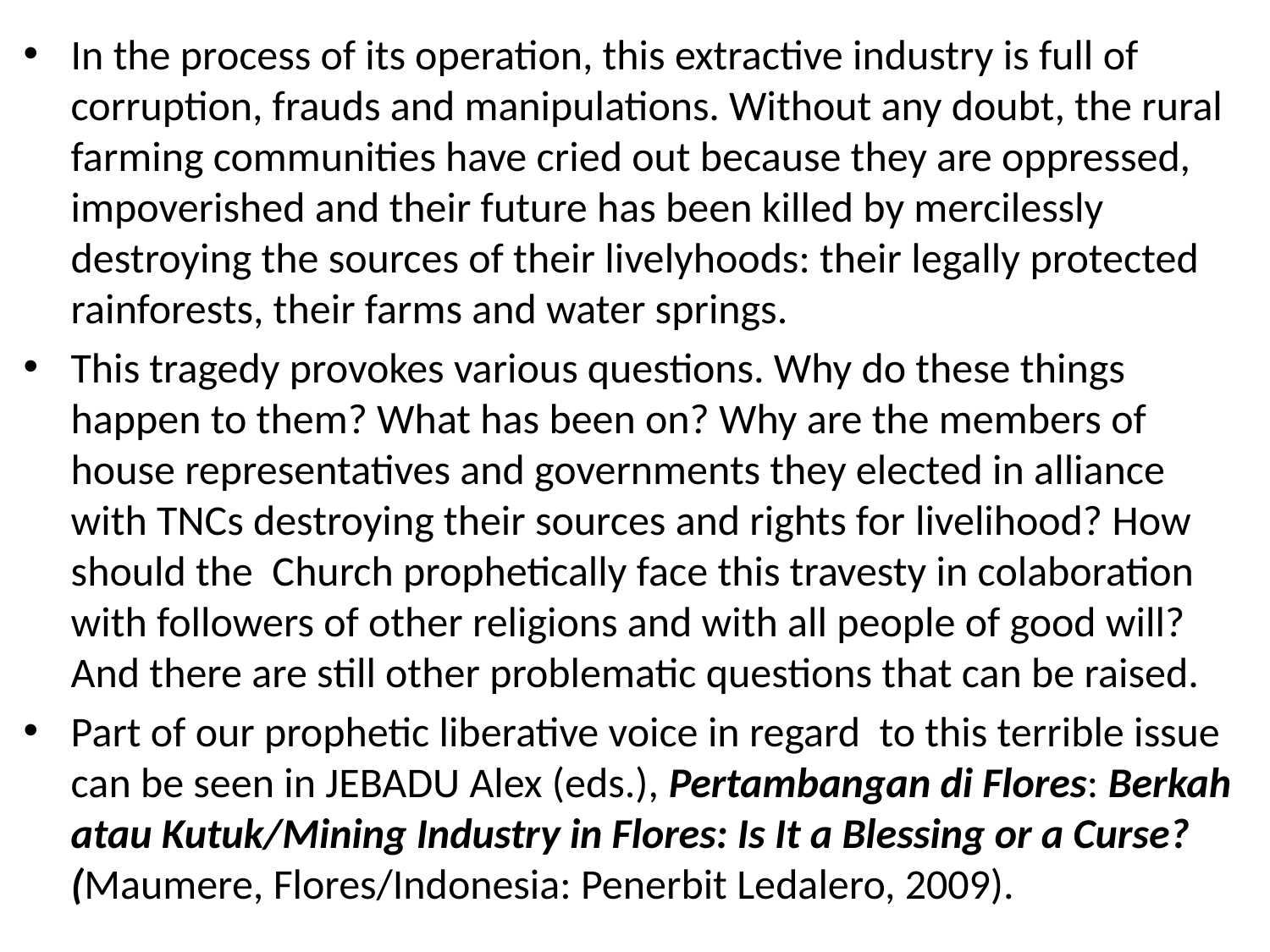

In the process of its operation, this extractive industry is full of corruption, frauds and manipulations. Without any doubt, the rural farming communities have cried out because they are oppressed, impoverished and their future has been killed by mercilessly destroying the sources of their livelyhoods: their legally protected rainforests, their farms and water springs.
This tragedy provokes various questions. Why do these things happen to them? What has been on? Why are the members of house representatives and governments they elected in alliance with TNCs destroying their sources and rights for livelihood? How should the  Church prophetically face this travesty in colaboration with followers of other religions and with all people of good will? And there are still other problematic questions that can be raised.
Part of our prophetic liberative voice in regard  to this terrible issue can be seen in JEBADU Alex (eds.), Pertambangan di Flores: Berkah atau Kutuk/Mining Industry in Flores: Is It a Blessing or a Curse? (Maumere, Flores/Indonesia: Penerbit Ledalero, 2009).
# .